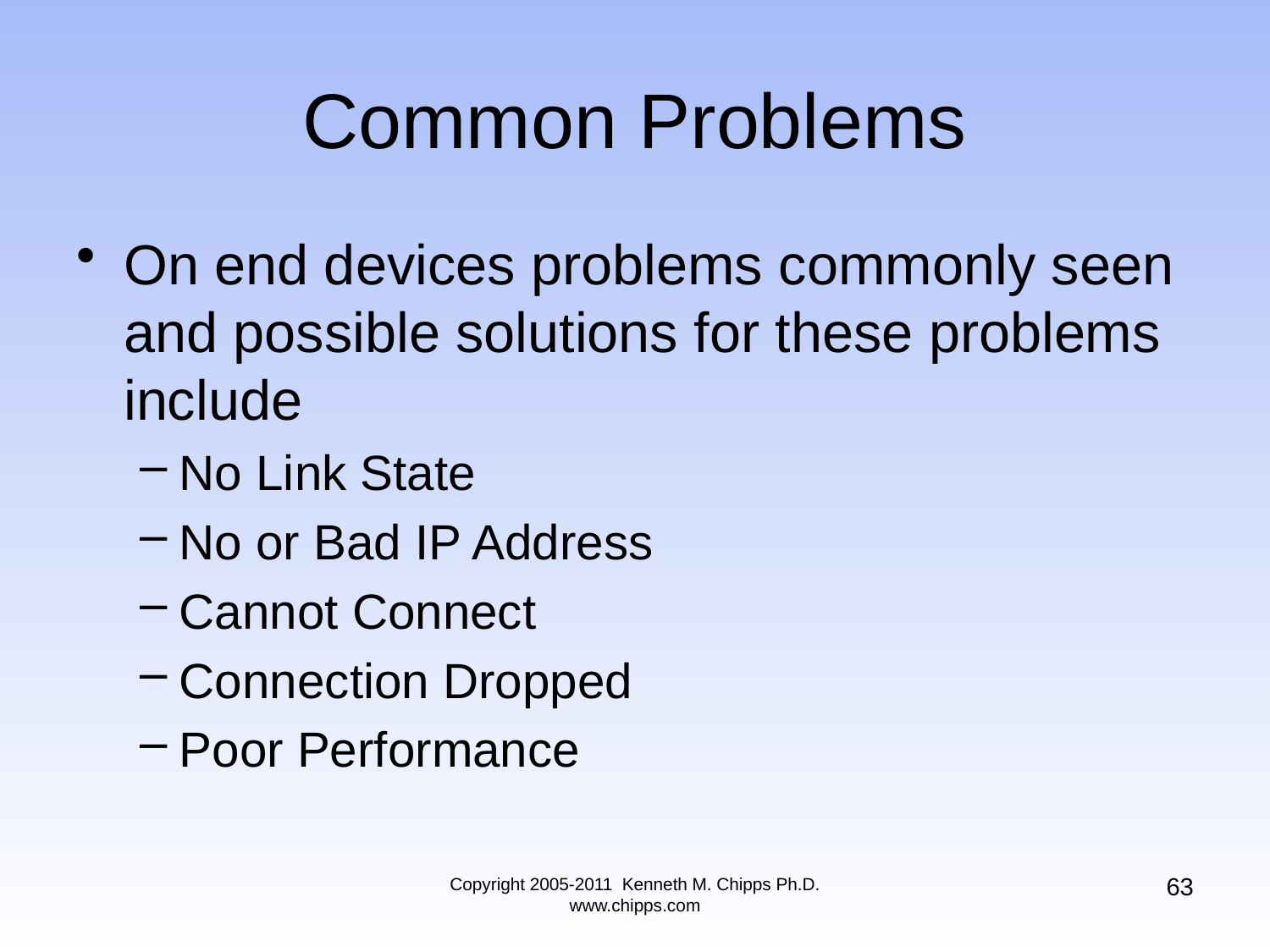

On end devices problems commonly seen and possible solutions for these problems include
No Link State
No or Bad IP Address
Cannot Connect
Connection Dropped
Poor Performance
# Common Problems
63
Copyright 2005-2011  Kenneth M. Chipps Ph.D. www.chipps.com